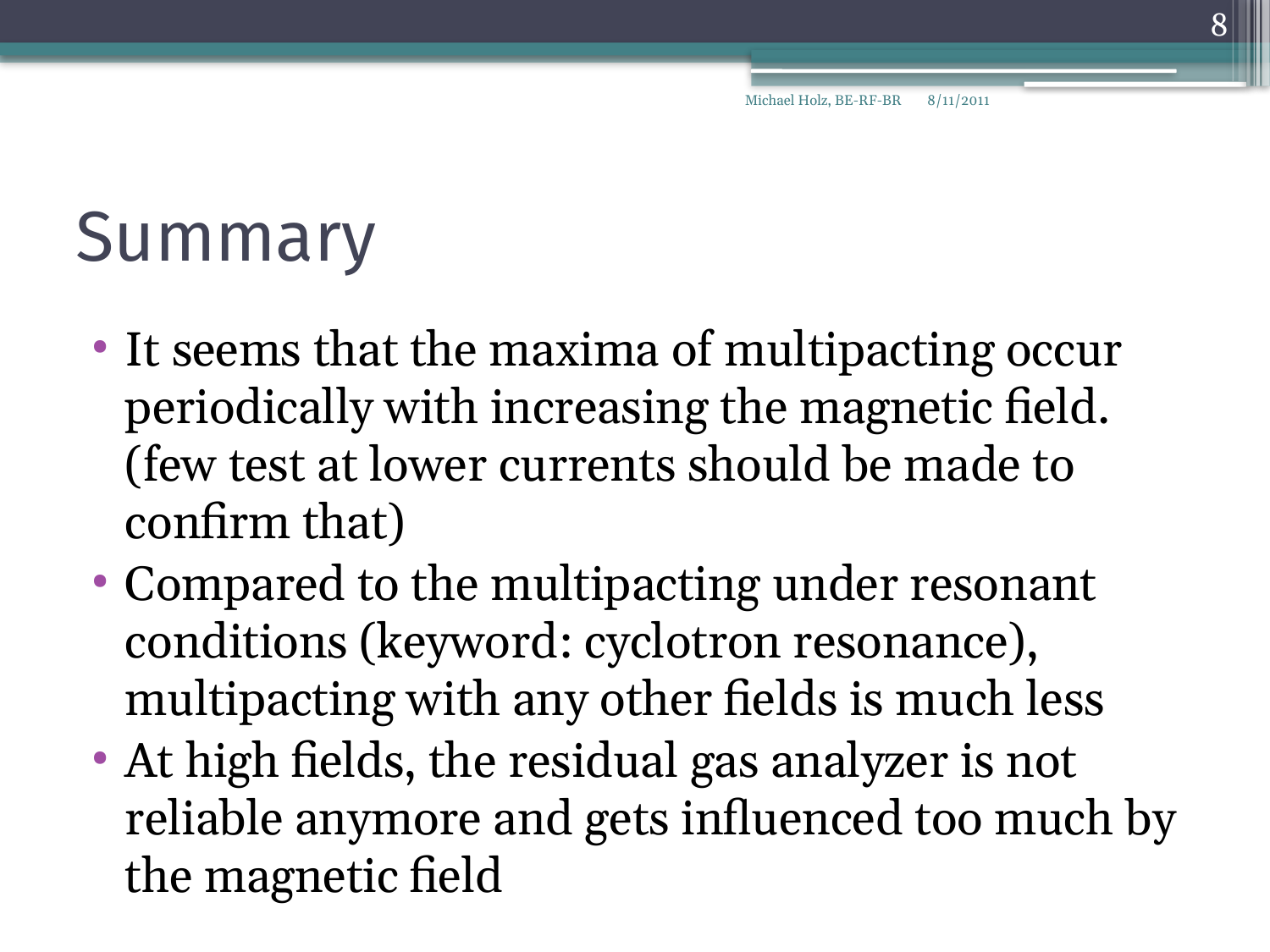

8
Michael Holz, BE-RF-BR
8/11/2011
# Summary
It seems that the maxima of multipacting occur periodically with increasing the magnetic field.
(few test at lower currents should be made to confirm that)
Compared to the multipacting under resonant conditions (keyword: cyclotron resonance), multipacting with any other fields is much less
At high fields, the residual gas analyzer is not reliable anymore and gets influenced too much by the magnetic field